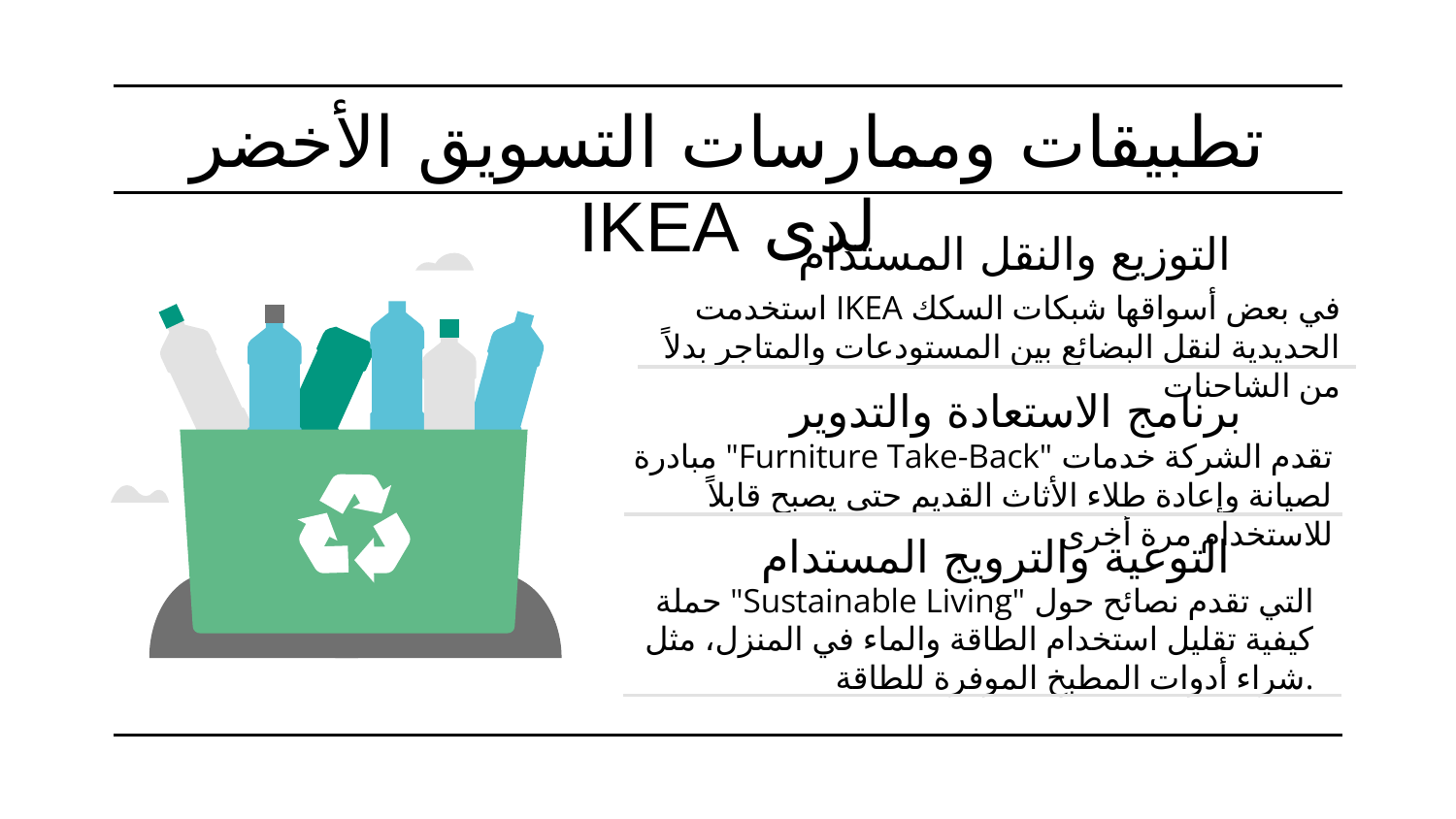

# تطبيقات وممارسات التسويق الأخضر لدى IKEA
التوزيع والنقل المستدام

 استخدمت IKEA في بعض أسواقها شبكات السكك الحديدية لنقل البضائع بين المستودعات والمتاجر بدلاً من الشاحنات
برنامج الاستعادة والتدوير
مبادرة "Furniture Take-Back" تقدم الشركة خدمات لصيانة وإعادة طلاء الأثاث القديم حتى يصبح قابلاً للاستخدام مرة أخرى
التوعية والترويج المستدام
حملة "Sustainable Living" التي تقدم نصائح حول كيفية تقليل استخدام الطاقة والماء في المنزل، مثل شراء أدوات المطبخ الموفرة للطاقة.